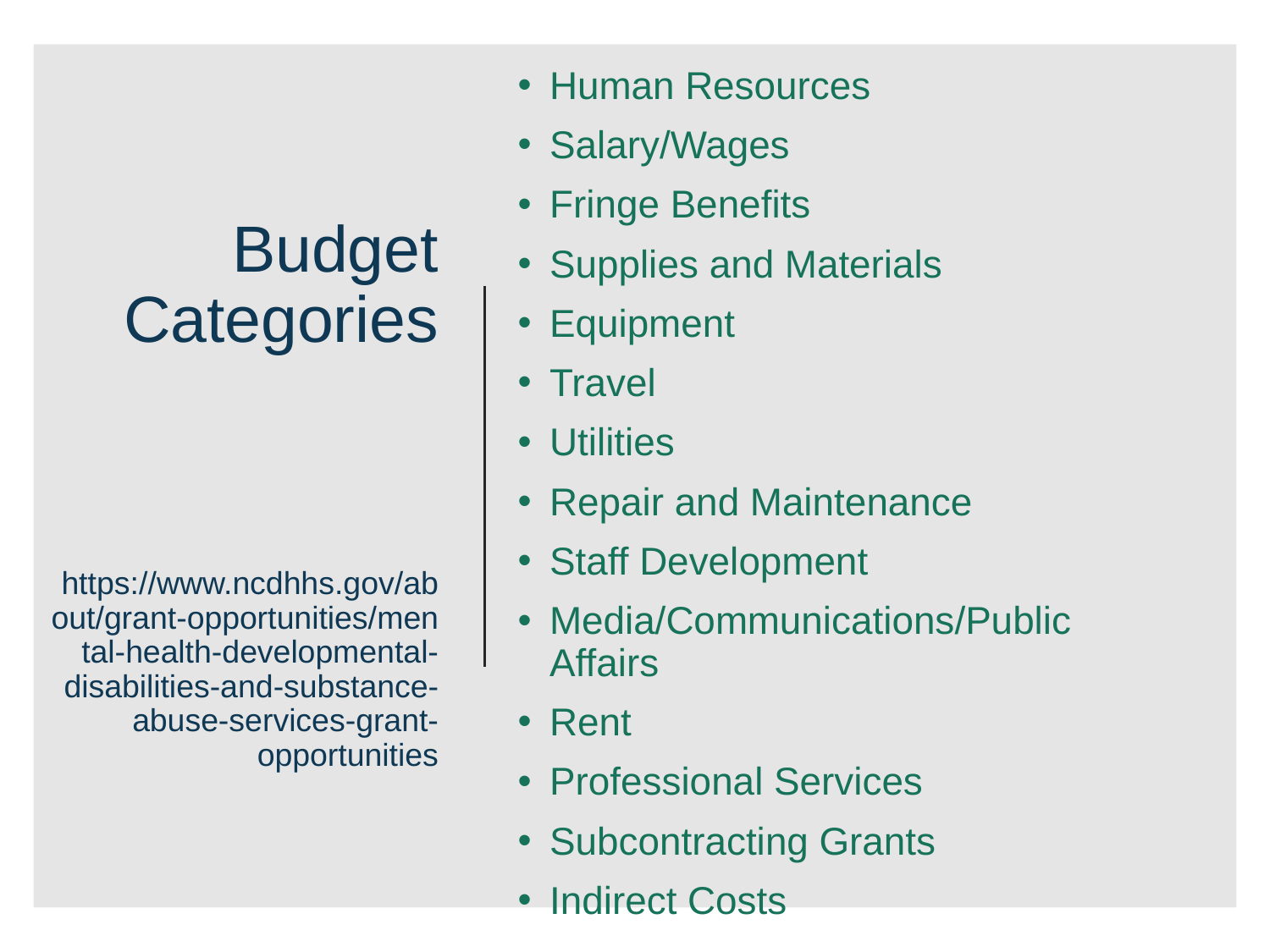

Human Resources
Salary/Wages
Fringe Benefits
Supplies and Materials
Equipment
Travel
Utilities
Repair and Maintenance
Staff Development
Media/Communications/Public Affairs
Rent
Professional Services
Subcontracting Grants
Indirect Costs

# Budget Categories https://www.ncdhhs.gov/about/grant-opportunities/mental-health-developmental-disabilities-and-substance-abuse-services-grant-opportunities